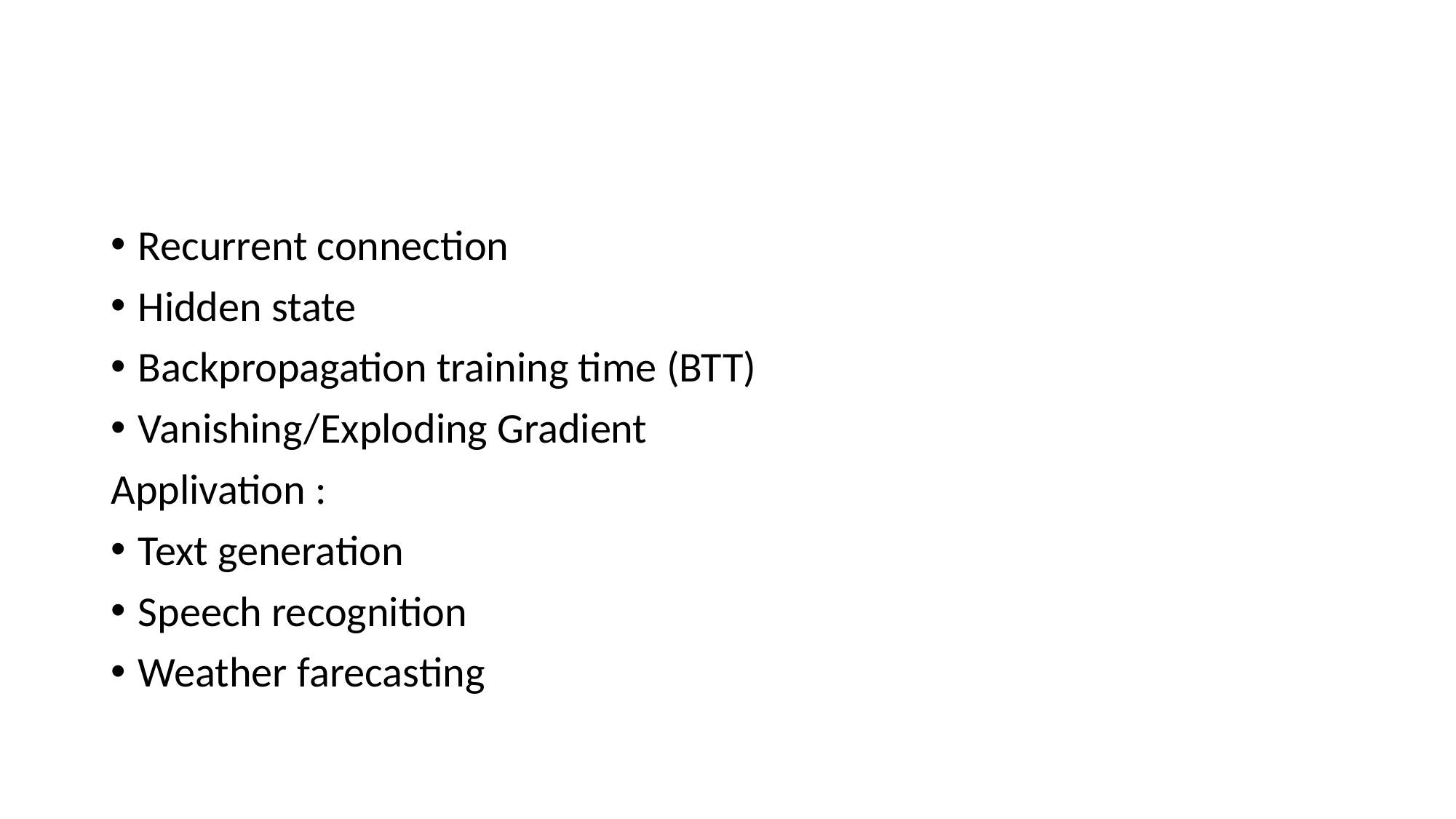

Recurrent connection
Hidden state
Backpropagation training time (BTT)
Vanishing/Exploding Gradient
Applivation :
Text generation
Speech recognition
Weather farecasting